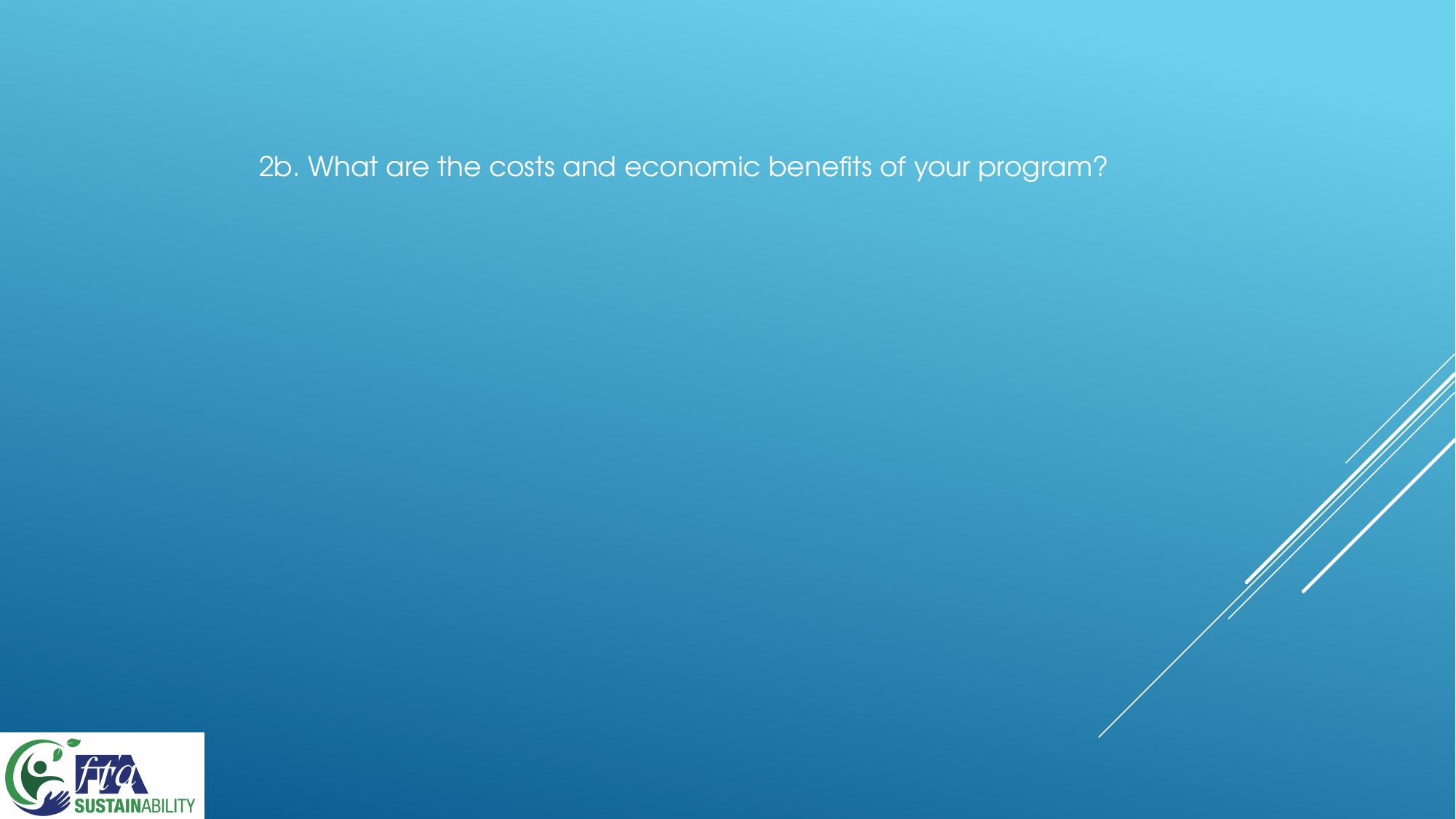

2b. What are the costs and economic benefits of your program?